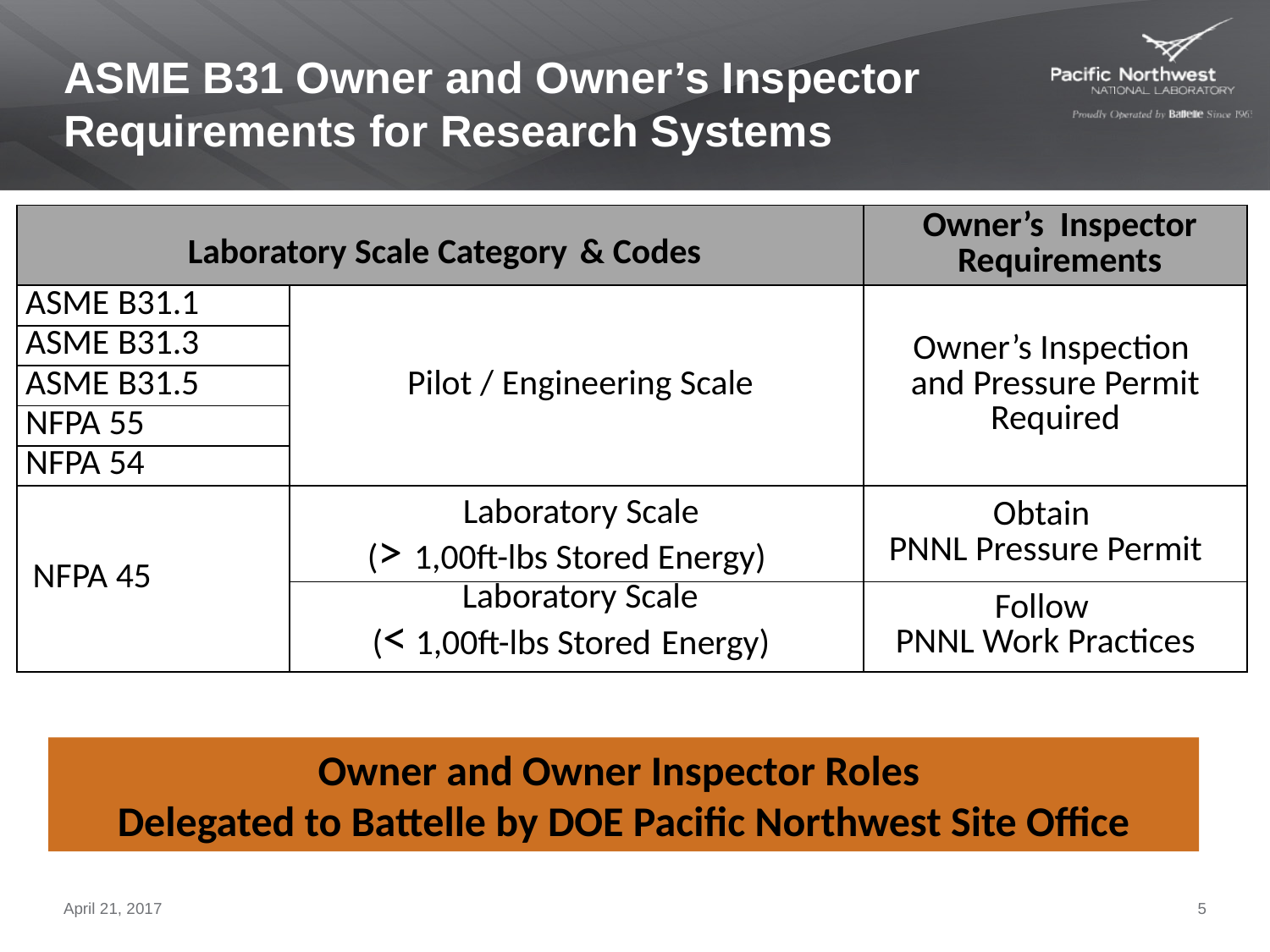

# ASME B31 Owner and Owner’s Inspector Requirements for Research Systems
| Laboratory Scale Category & Codes |  | Owner’s Inspector Requirements |
| --- | --- | --- |
| ASME B31.1 | Pilot / Engineering Scale | Owner’s Inspection and Pressure Permit Required |
| ASME B31.3 |  |  |
| ASME B31.5 |  |  |
| NFPA 55 |  |  |
| NFPA 54 |  |  |
| NFPA 45 | Laboratory Scale (> 1,00ft-lbs Stored Energy) | Obtain PNNL Pressure Permit |
|  | Laboratory Scale (< 1,00ft-lbs Stored Energy) | Follow PNNL Work Practices |
Owner and Owner Inspector Roles
Delegated to Battelle by DOE Pacific Northwest Site Office
April 21, 2017

5